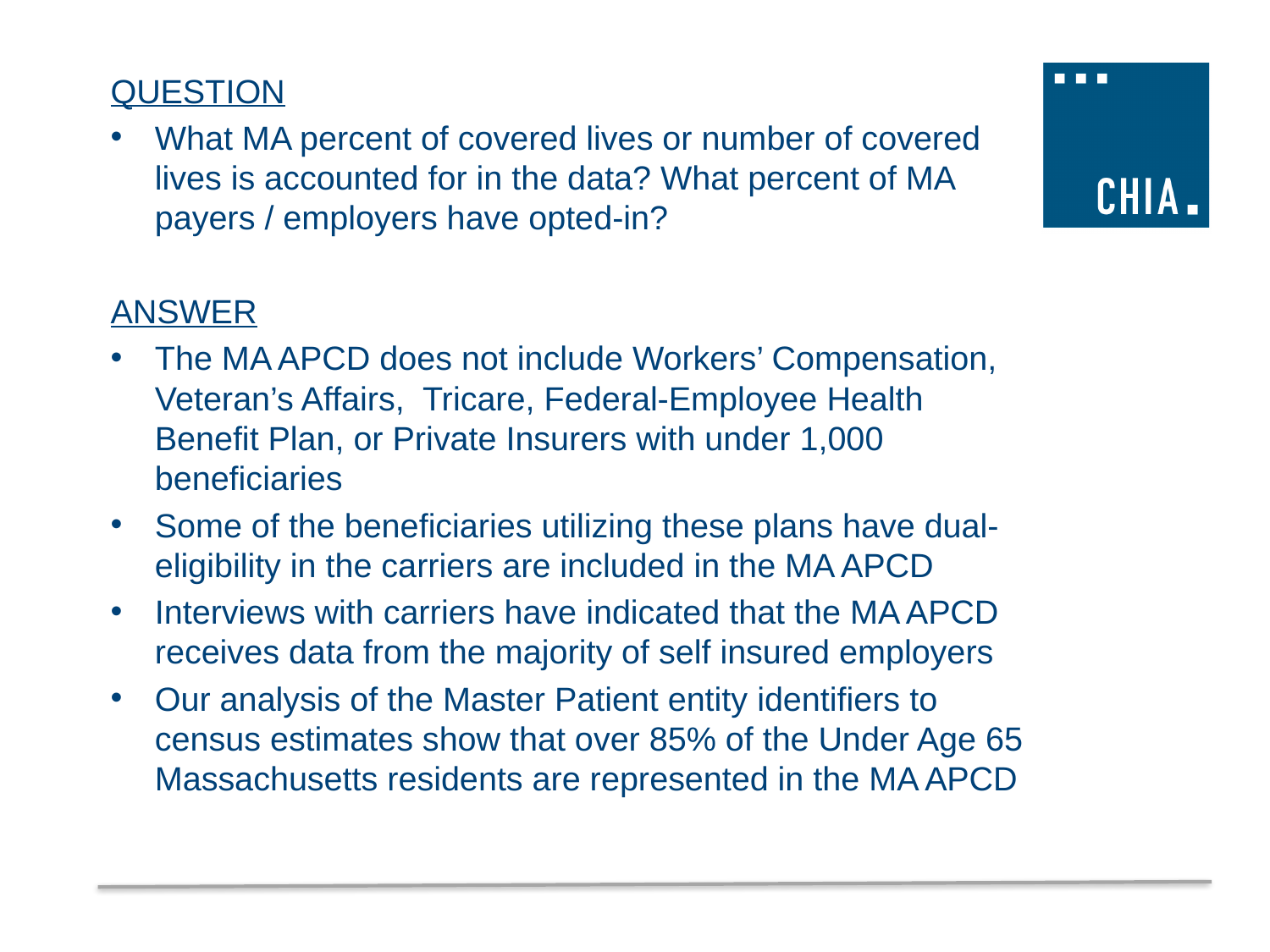

QUESTION
What MA percent of covered lives or number of covered lives is accounted for in the data? What percent of MA payers / employers have opted-in?

ANSWER
The MA APCD does not include Workers’ Compensation, Veteran’s Affairs,  Tricare, Federal-Employee Health Benefit Plan, or Private Insurers with under 1,000 beneficiaries
Some of the beneficiaries utilizing these plans have dual-eligibility in the carriers are included in the MA APCD
Interviews with carriers have indicated that the MA APCD receives data from the majority of self insured employers
Our analysis of the Master Patient entity identifiers to census estimates show that over 85% of the Under Age 65 Massachusetts residents are represented in the MA APCD